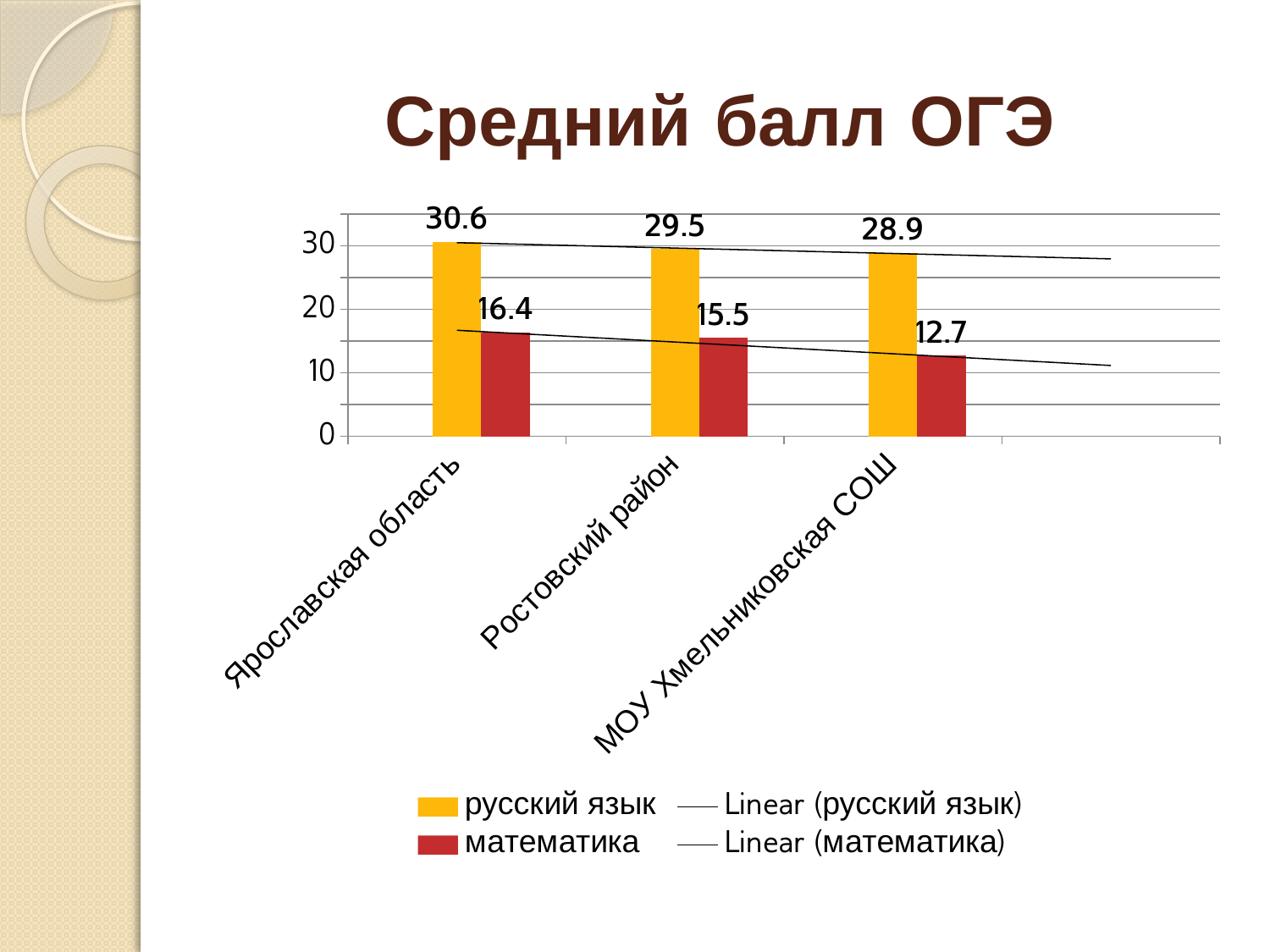

# Средний балл ОГЭ

### Chart

| Category | Ряд 1 | русский язык | математика |
|---|---|---|---|
| Ярославская область | None | 30.6 | 16.4 |
| Ростовский район | None | 29.5 | 15.5 |
| МОУ Хмельниковская СОШ | None | 28.9 | 12.7 |